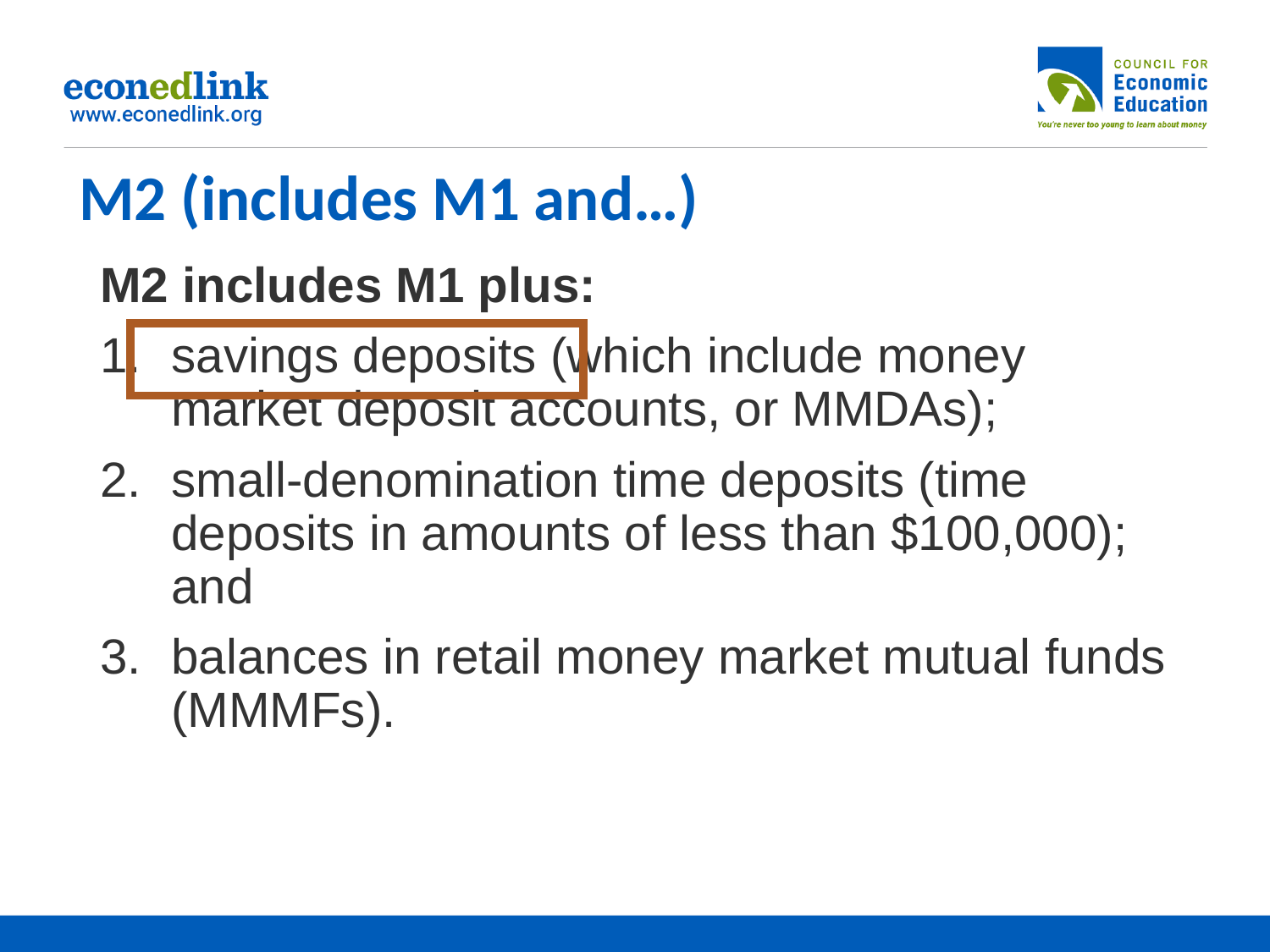

# M2 (includes M1 and…)
M2 includes M1 plus:
savings deposits (which include money market deposit accounts, or MMDAs);
small-denomination time deposits (time deposits in amounts of less than $100,000); and
balances in retail money market mutual funds (MMMFs).